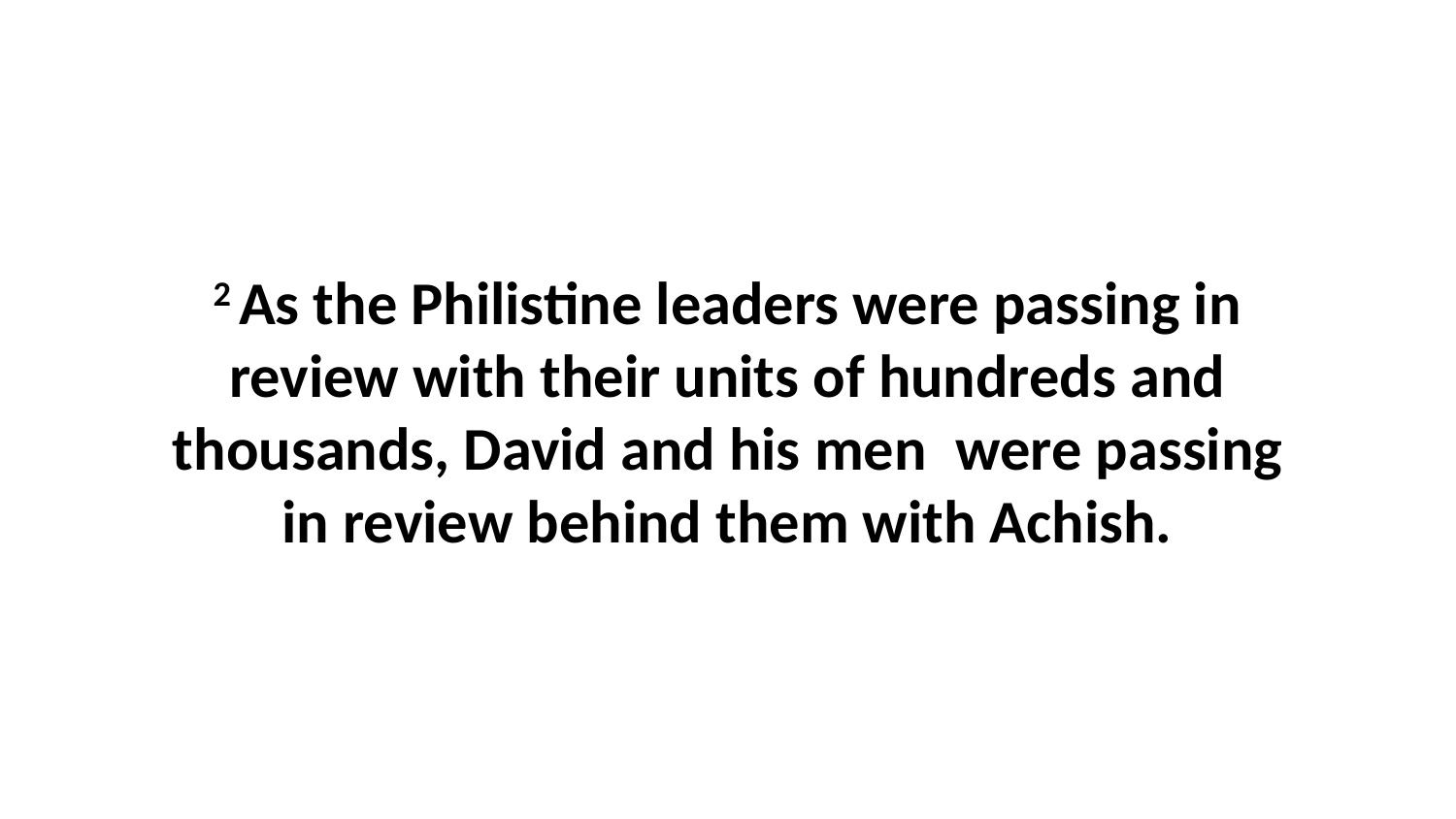

2 As the Philistine leaders were passing in review with their units of hundreds and thousands, David and his men  were passing in review behind them with Achish.